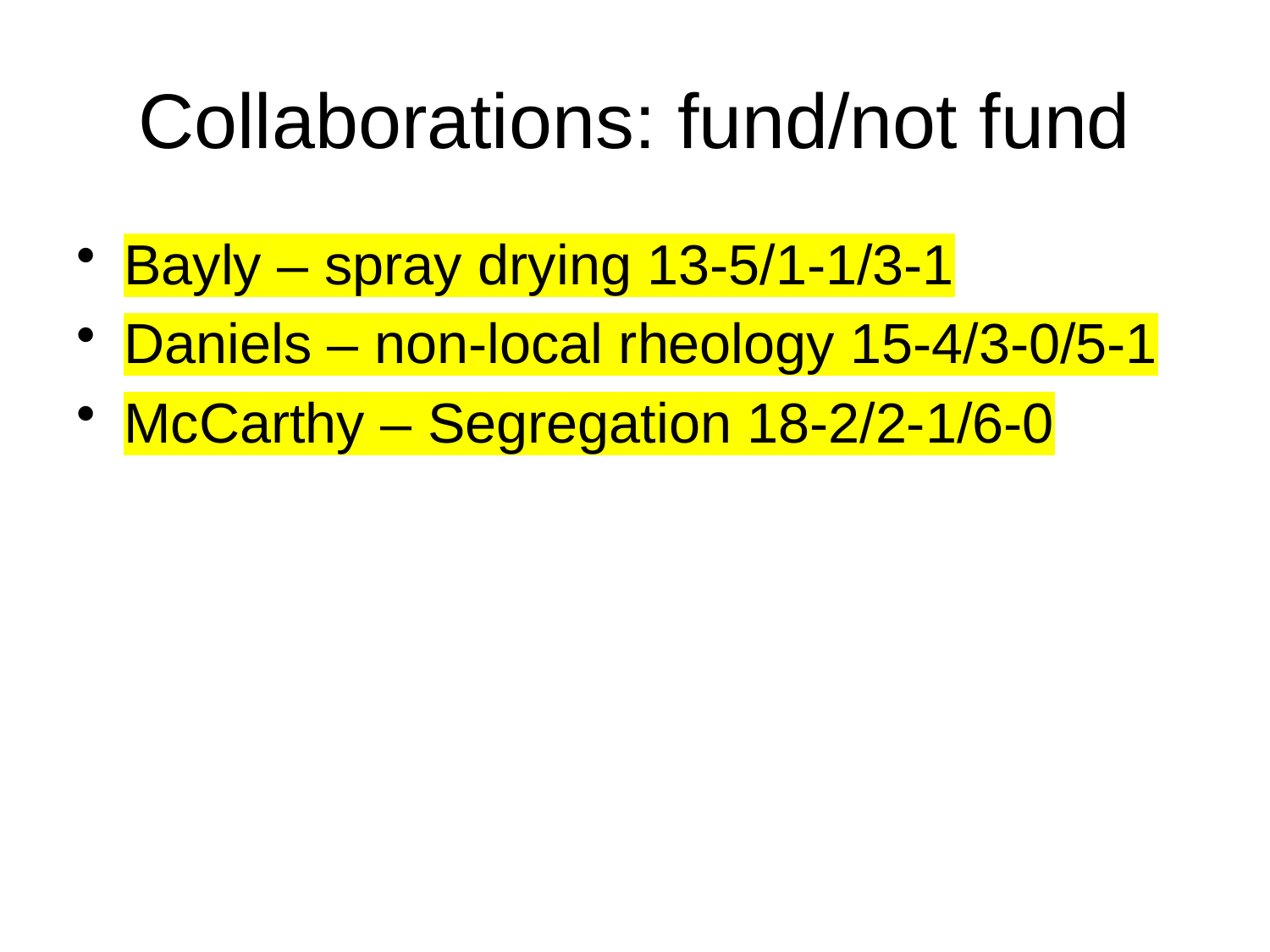

# Collaborations: fund/not fund
Bayly – spray drying 13-5/1-1/3-1
Daniels – non-local rheology 15-4/3-0/5-1
McCarthy – Segregation 18-2/2-1/6-0